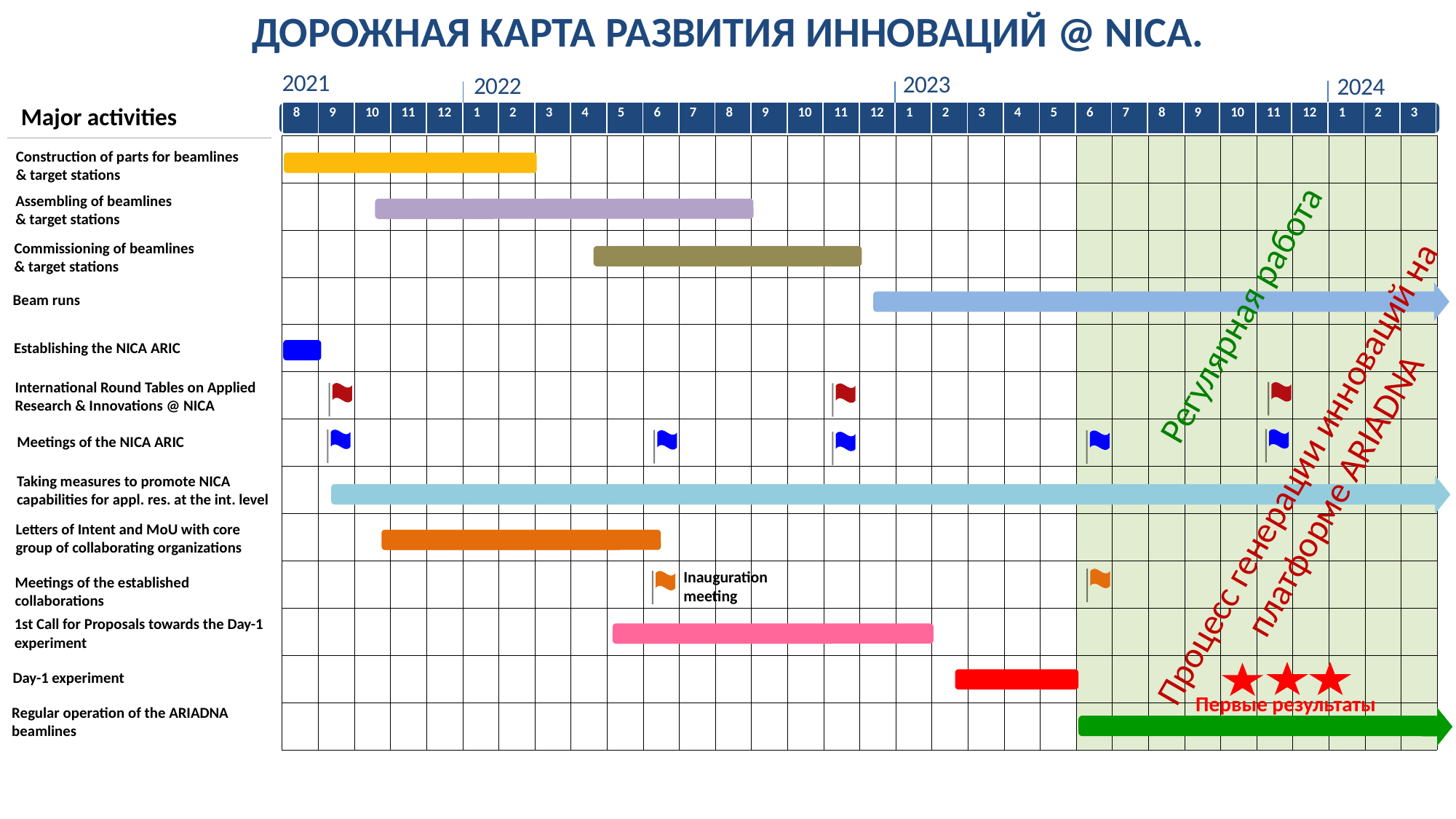

Дорожная карта развития инноваций @ NICA.
2021
2023
2022
2024
Major activities
| 8 | 9 | 10 | 11 | 12 | 1 | 2 | 3 | 4 | 5 | 6 | 7 | 8 | 9 | 10 | 11 | 12 | 1 | 2 | 3 | 4 | 5 | 6 | 7 | 8 | 9 | 10 | 11 | 12 | 1 | 2 | 3 |
| --- | --- | --- | --- | --- | --- | --- | --- | --- | --- | --- | --- | --- | --- | --- | --- | --- | --- | --- | --- | --- | --- | --- | --- | --- | --- | --- | --- | --- | --- | --- | --- |

|  |  |  |  |  |  |  |  |  |  |  |  |  |  |  |  |  |  |  |  |  |  |  |  |  |  |  |  |  |  |  |  |
| --- | --- | --- | --- | --- | --- | --- | --- | --- | --- | --- | --- | --- | --- | --- | --- | --- | --- | --- | --- | --- | --- | --- | --- | --- | --- | --- | --- | --- | --- | --- | --- |
|  |  |  |  |  |  |  |  |  |  |  |  |  |  |  |  |  |  |  |  |  |  |  |  |  |  |  |  |  |  |  |  |
|  |  |  |  |  |  |  |  |  |  |  |  |  |  |  |  |  |  |  |  |  |  |  |  |  |  |  |  |  |  |  |  |
|  |  |  |  |  |  |  |  |  |  |  |  |  |  |  |  |  |  |  |  |  |  |  |  |  |  |  |  |  |  |  |  |
|  |  |  |  |  |  |  |  |  |  |  |  |  |  |  |  |  |  |  |  |  |  |  |  |  |  |  |  |  |  |  |  |
|  |  |  |  |  |  |  |  |  |  |  |  |  |  |  |  |  |  |  |  |  |  |  |  |  |  |  |  |  |  |  |  |
|  |  |  |  |  |  |  |  |  |  |  |  |  |  |  |  |  |  |  |  |  |  |  |  |  |  |  |  |  |  |  |  |
|  |  |  |  |  |  |  |  |  |  |  |  |  |  |  |  |  |  |  |  |  |  |  |  |  |  |  |  |  |  |  |  |
|  |  |  |  |  |  |  |  |  |  |  |  |  |  |  |  |  |  |  |  |  |  |  |  |  |  |  |  |  |  |  |  |
|  |  |  |  |  |  |  |  |  |  |  |  |  |  |  |  |  |  |  |  |  |  |  |  |  |  |  |  |  |  |  |  |
|  |  |  |  |  |  |  |  |  |  |  |  |  |  |  |  |  |  |  |  |  |  |  |  |  |  |  |  |  |  |  |  |
|  |  |  |  |  |  |  |  |  |  |  |  |  |  |  |  |  |  |  |  |  |  |  |  |  |  |  |  |  |  |  |  |
|  |  |  |  |  |  |  |  |  |  |  |  |  |  |  |  |  |  |  |  |  |  |  |  |  |  |  |  |  |  |  |  |
Construction of parts for beamlines
& target stations

Процесс генерации инноваций на платформе ARIADNA

Inauguration meeting

Первые результаты

Assembling of beamlines
& target stations
Commissioning of beamlines
& target stations
Beam runs
Регулярная работа
Establishing the NICA ARIC
International Round Tables on Applied Research & Innovations @ NICA
Meetings of the NICA ARIC
Taking measures to promote NICA capabilities for appl. res. at the int. level
Letters of Intent and MoU with core group of collaborating organizations
Meetings of the established collaborations
1st Call for Proposals towards the Day-1 experiment
Day-1 experiment
Regular operation of the ARIADNA beamlines